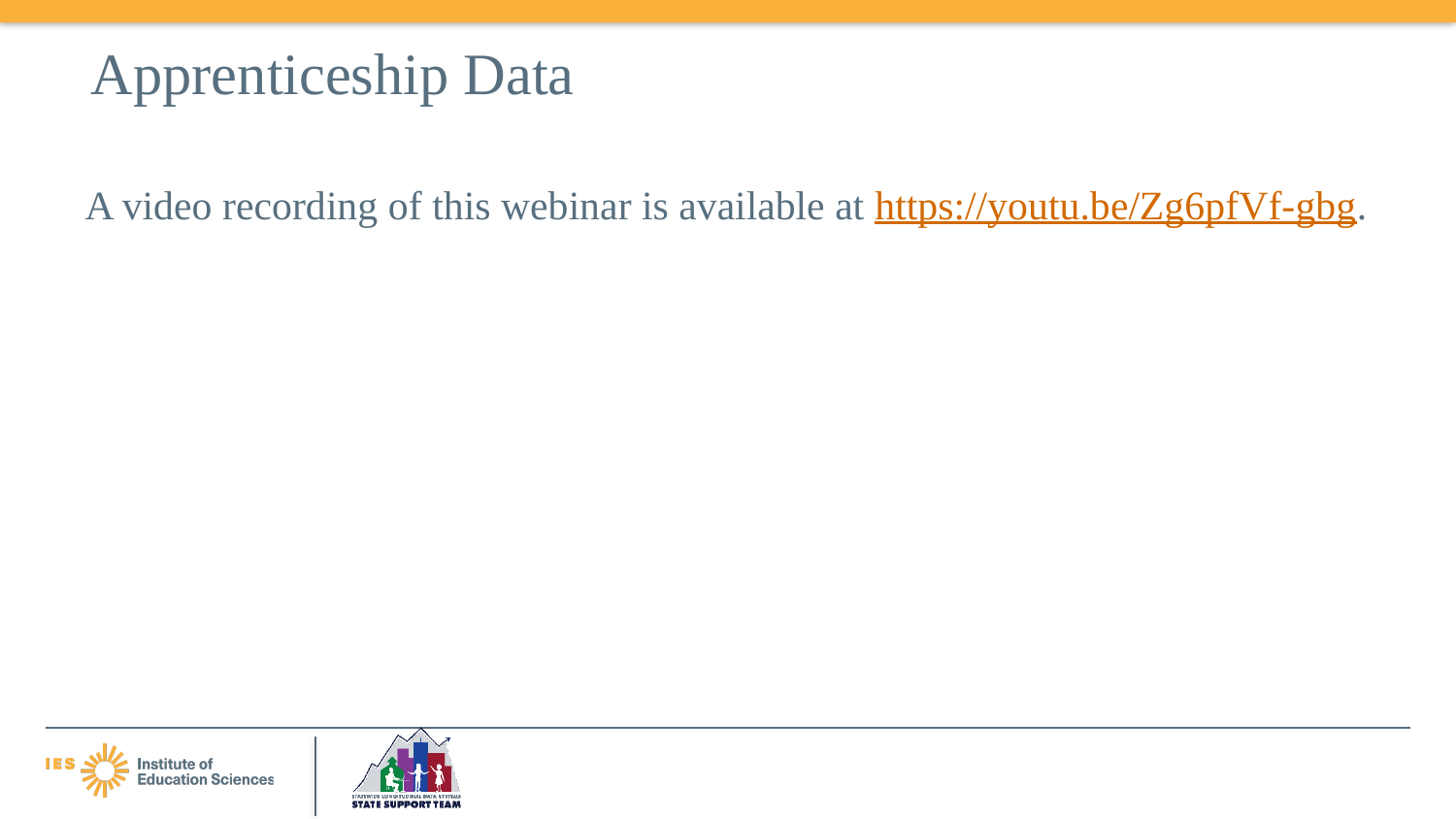

Apprenticeship Data
A video recording of this webinar is available at https://youtu.be/Zg6pfVf-gbg.